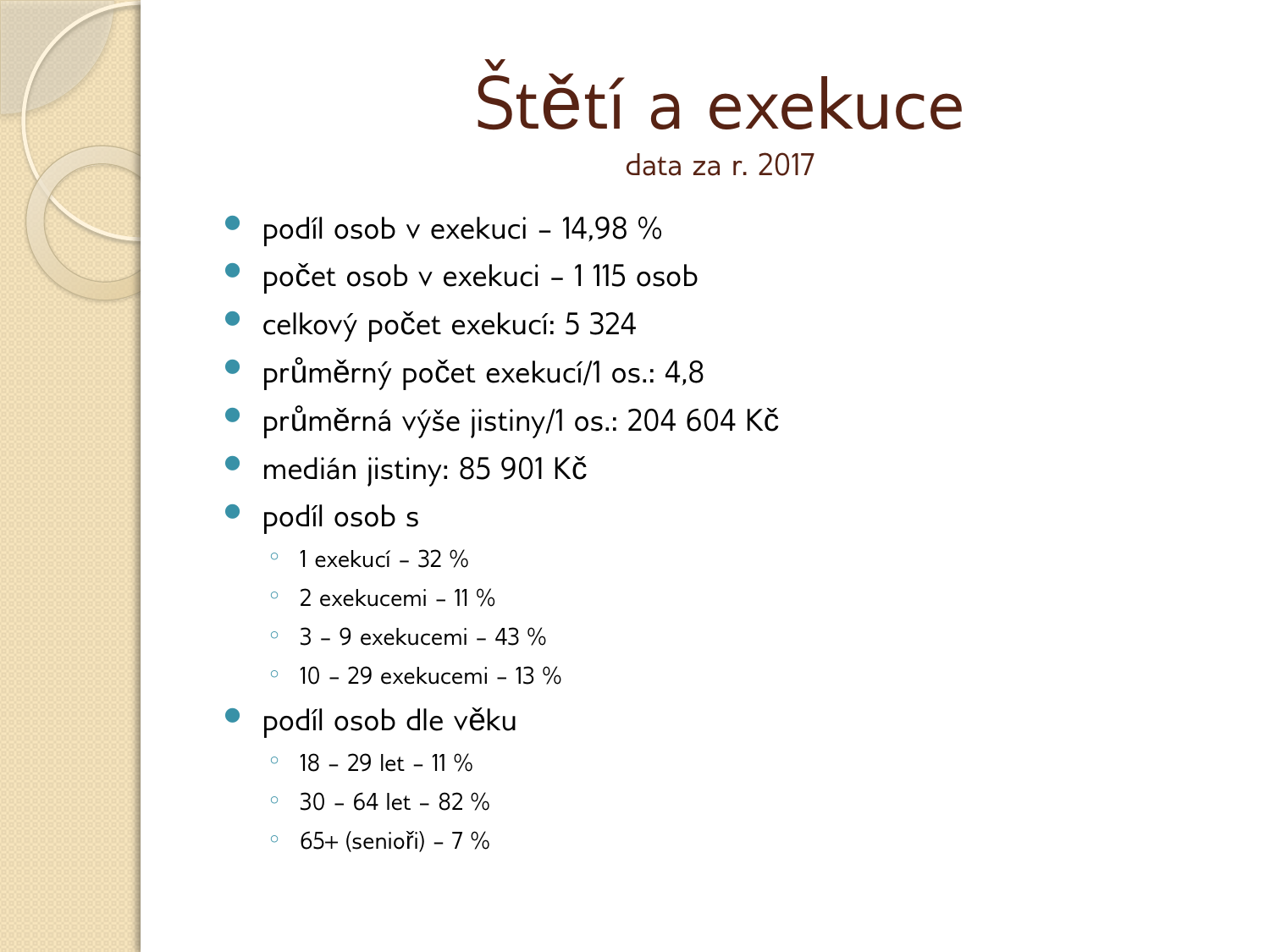

# Štětí a exekuce data za r. 2017
podíl osob v exekuci – 14,98 %
počet osob v exekuci – 1 115 osob
celkový počet exekucí: 5 324
průměrný počet exekucí/1 os.: 4,8
průměrná výše jistiny/1 os.: 204 604 Kč
medián jistiny: 85 901 Kč
podíl osob s
1 exekucí – 32 %
2 exekucemi – 11 %
3 – 9 exekucemi – 43 %
10 – 29 exekucemi – 13 %
podíl osob dle věku
18 – 29 let – 11 %
30 – 64 let – 82 %
65+ (senioři) – 7 %